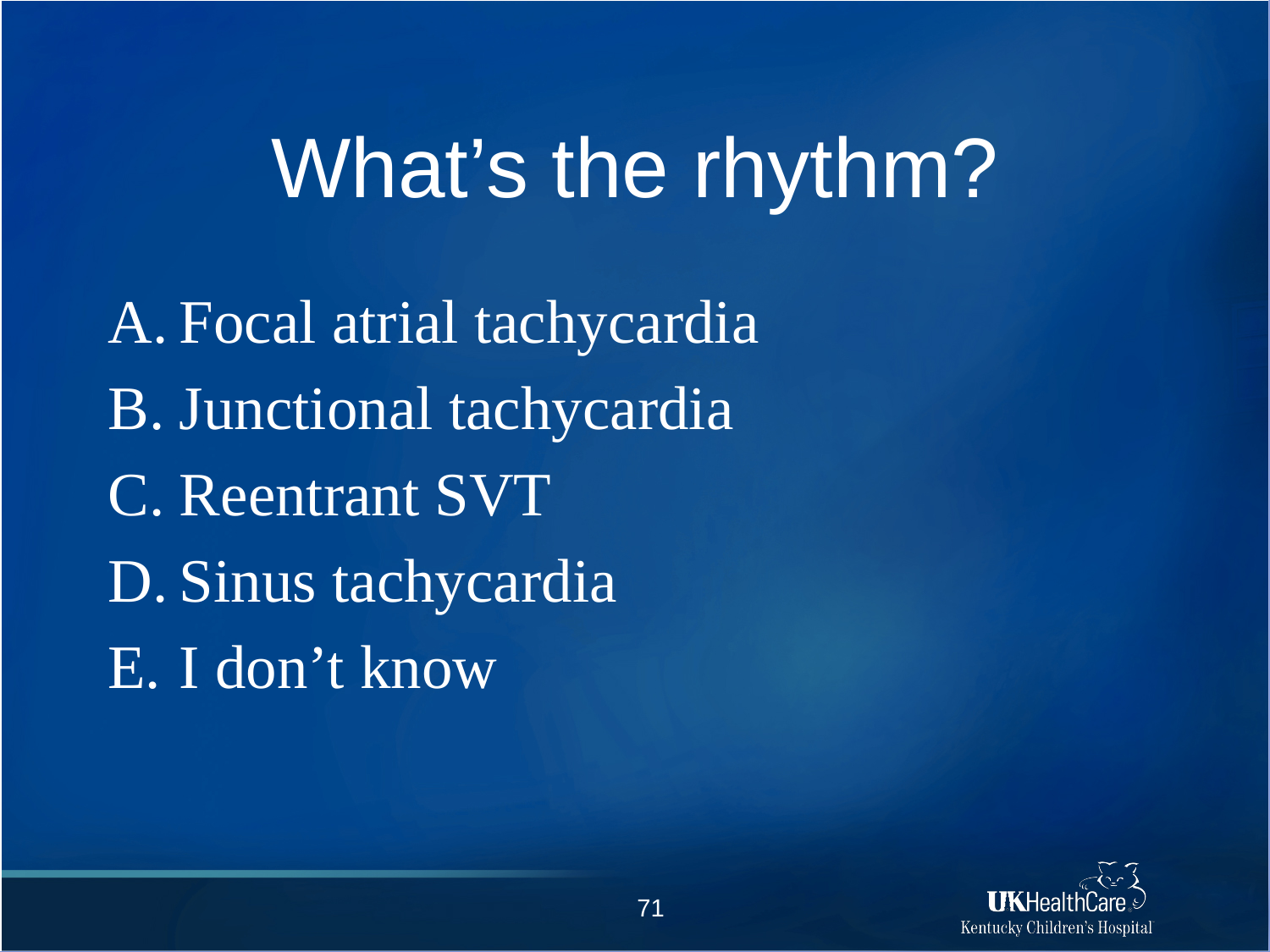

# What’s the rhythm?
Focal atrial tachycardia
Junctional tachycardia
Reentrant SVT
Sinus tachycardia
I don’t know
71